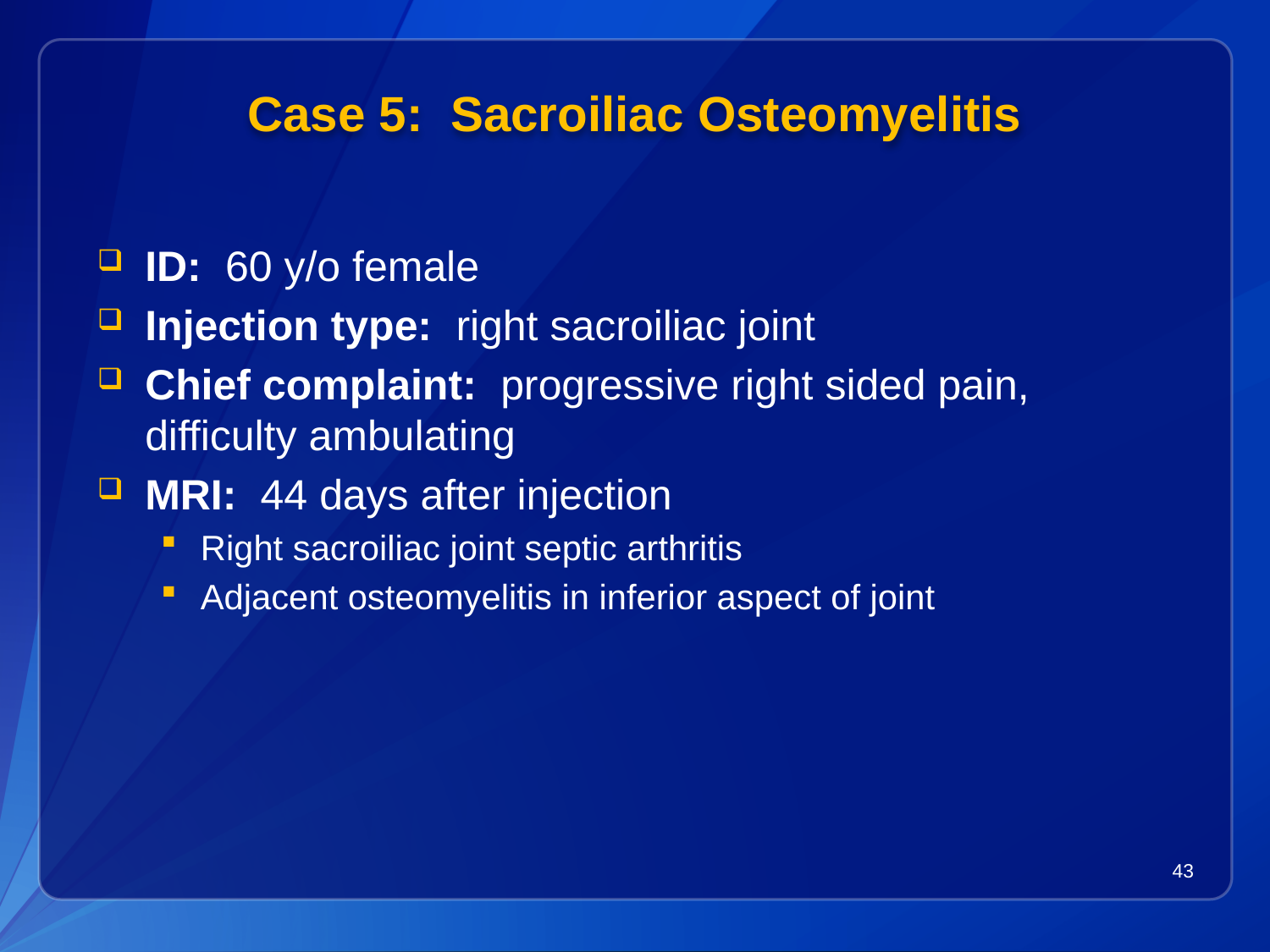

# Case 5:  Sacroiliac Osteomyelitis
ID:  60 y/o female
Injection type:  right sacroiliac joint
Chief complaint:  progressive right sided pain, difficulty ambulating
MRI:  44 days after injection
Right sacroiliac joint septic arthritis
Adjacent osteomyelitis in inferior aspect of joint

43